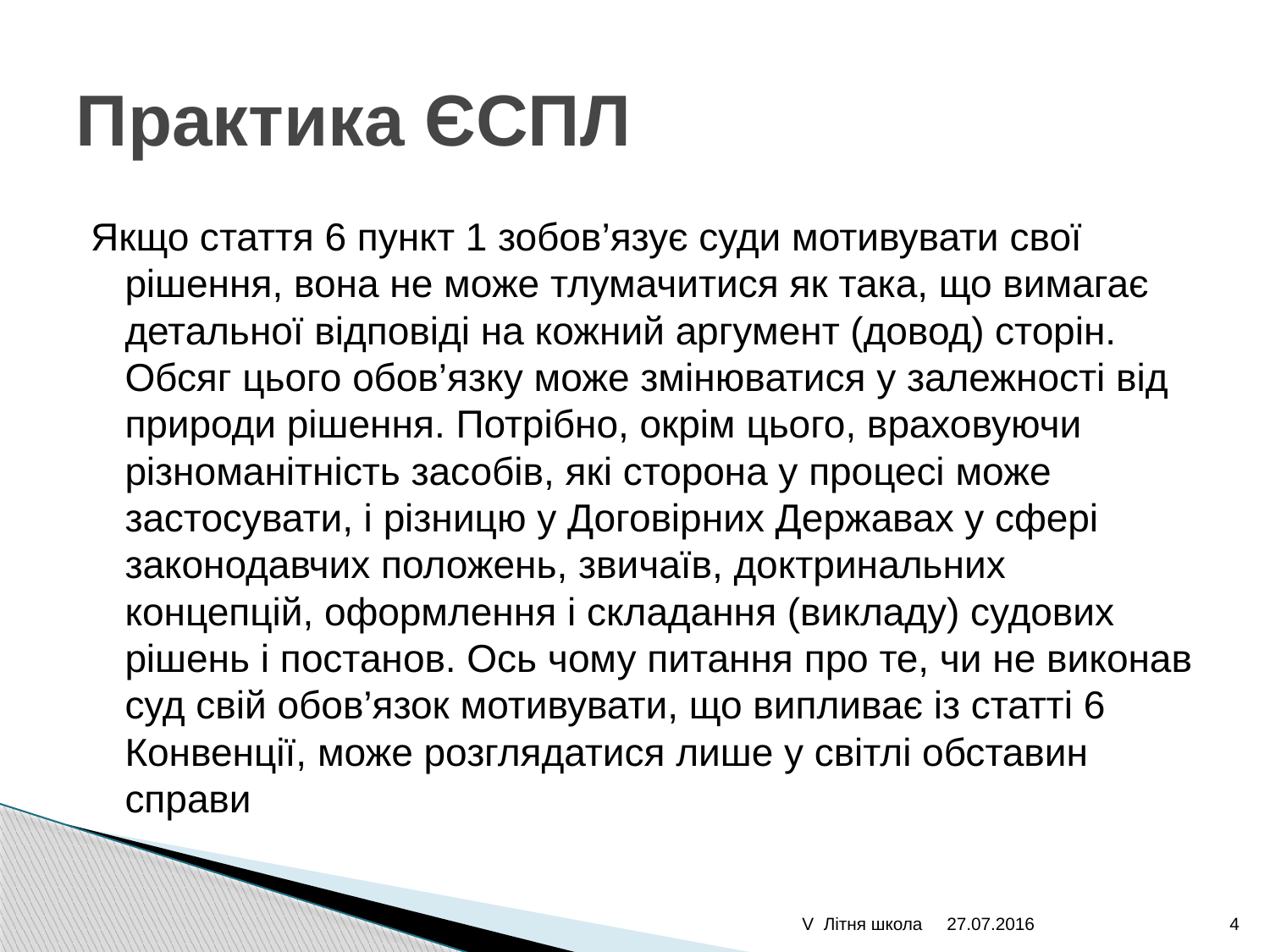

# Практика ЄСПЛ
Якщо стаття 6 пункт 1 зобов’язує суди мотивувати свої рішення, вона не може тлумачитися як така, що вимагає детальної відповіді на кожний аргумент (довод) сторін. Обсяг цього обов’язку може змінюватися у залежності від природи рішення. Потрібно, окрім цього, враховуючи різноманітність засобів, які сторона у процесі може застосувати, і різницю у Договірних Державах у сфері законодавчих положень, звичаїв, доктринальних концепцій, оформлення і складання (викладу) судових рішень і постанов. Ось чому питання про те, чи не виконав суд свій обов’язок мотивувати, що випливає із статті 6 Конвенції, може розглядатися лише у світлі обставин справи
V  Літня школа
27.07.2016
4